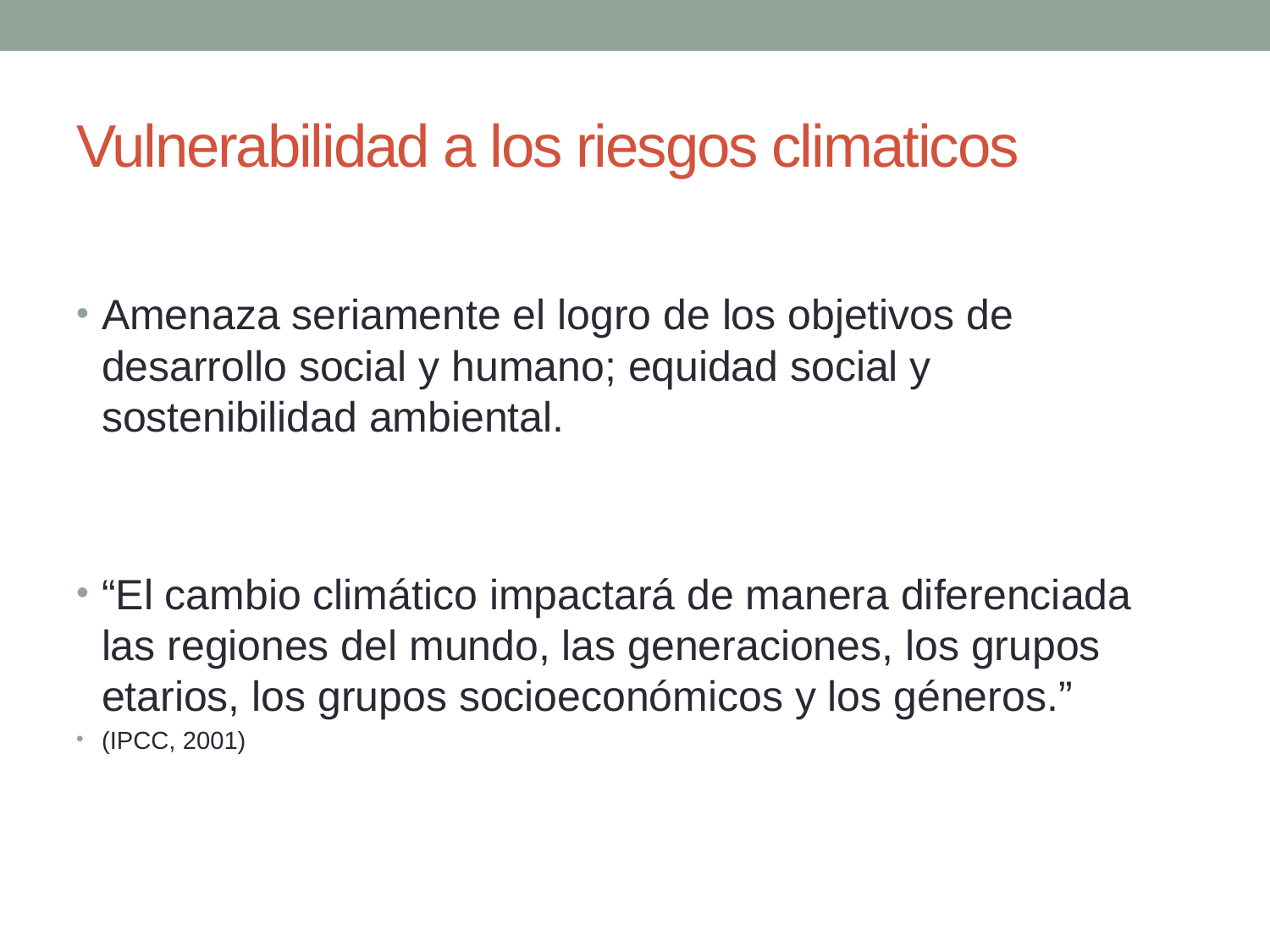

# Vulnerabilidad a los riesgos climaticos

Amenaza seriamente el logro de los objetivos de desarrollo social y humano; equidad social y sostenibilidad ambiental.

“El cambio climático impactará de manera diferenciada las regiones del mundo, las generaciones, los grupos etarios, los grupos socioeconómicos y los géneros.”
(IPCC, 2001)